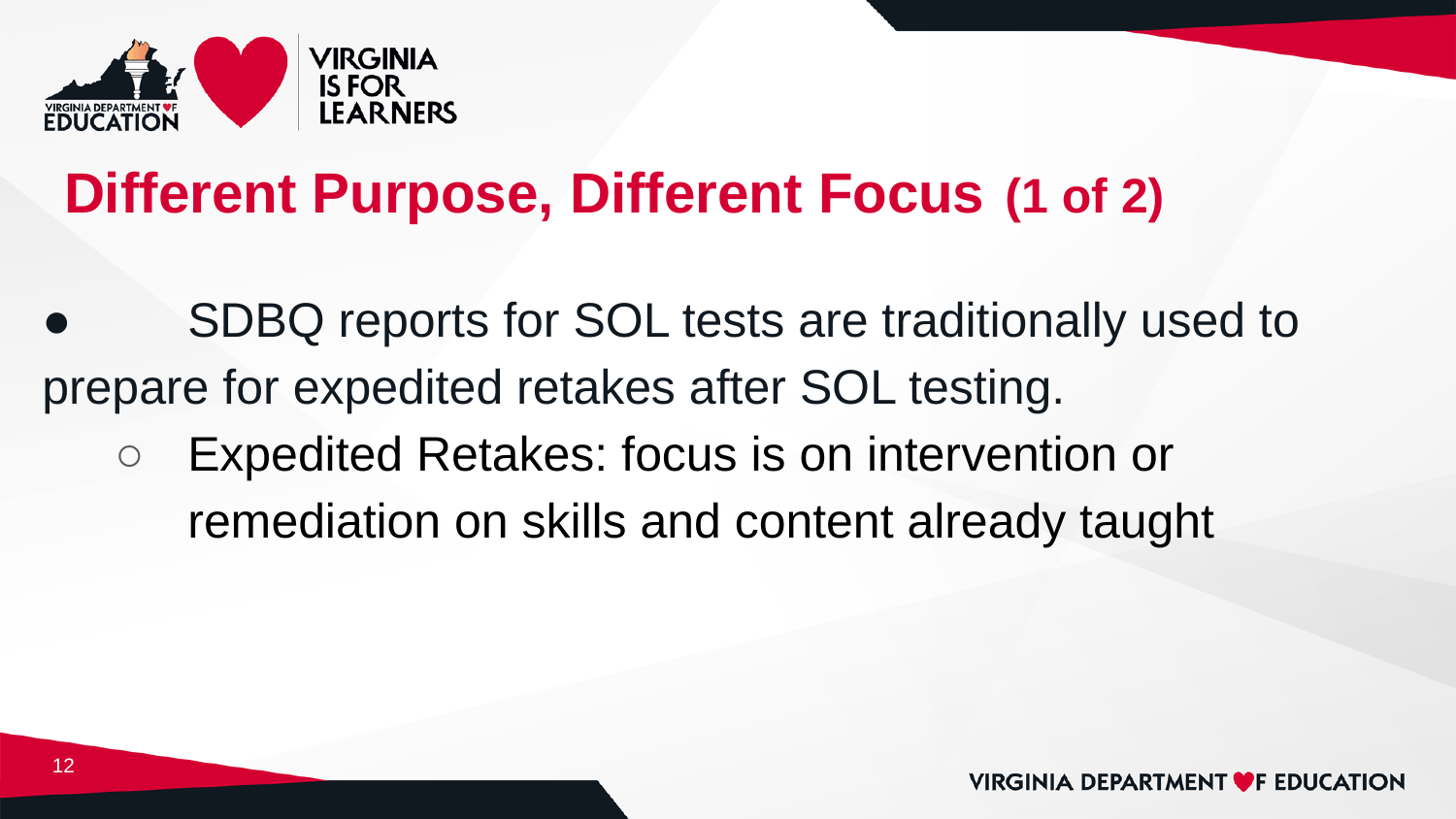

# Different Purpose, Different Focus (1 of 2)
●	SDBQ reports for SOL tests are traditionally used to prepare for expedited retakes after SOL testing.
○	Expedited Retakes: focus is on intervention or
remediation on skills and content already taught

12